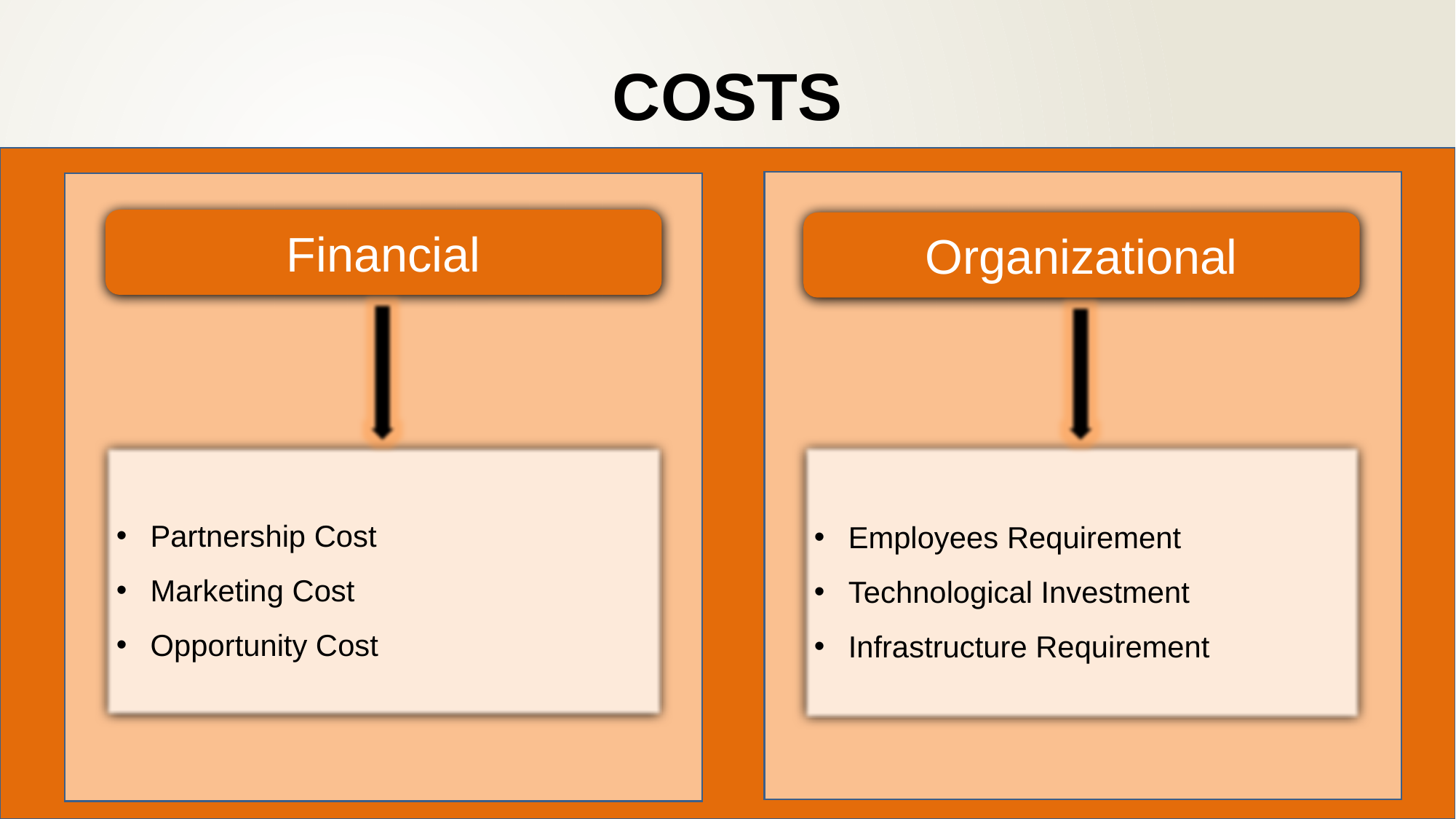

# COSTS

Financial
Organizational

Partnership Cost
Marketing Cost
Opportunity Cost
Employees Requirement
Technological Investment
Infrastructure Requirement